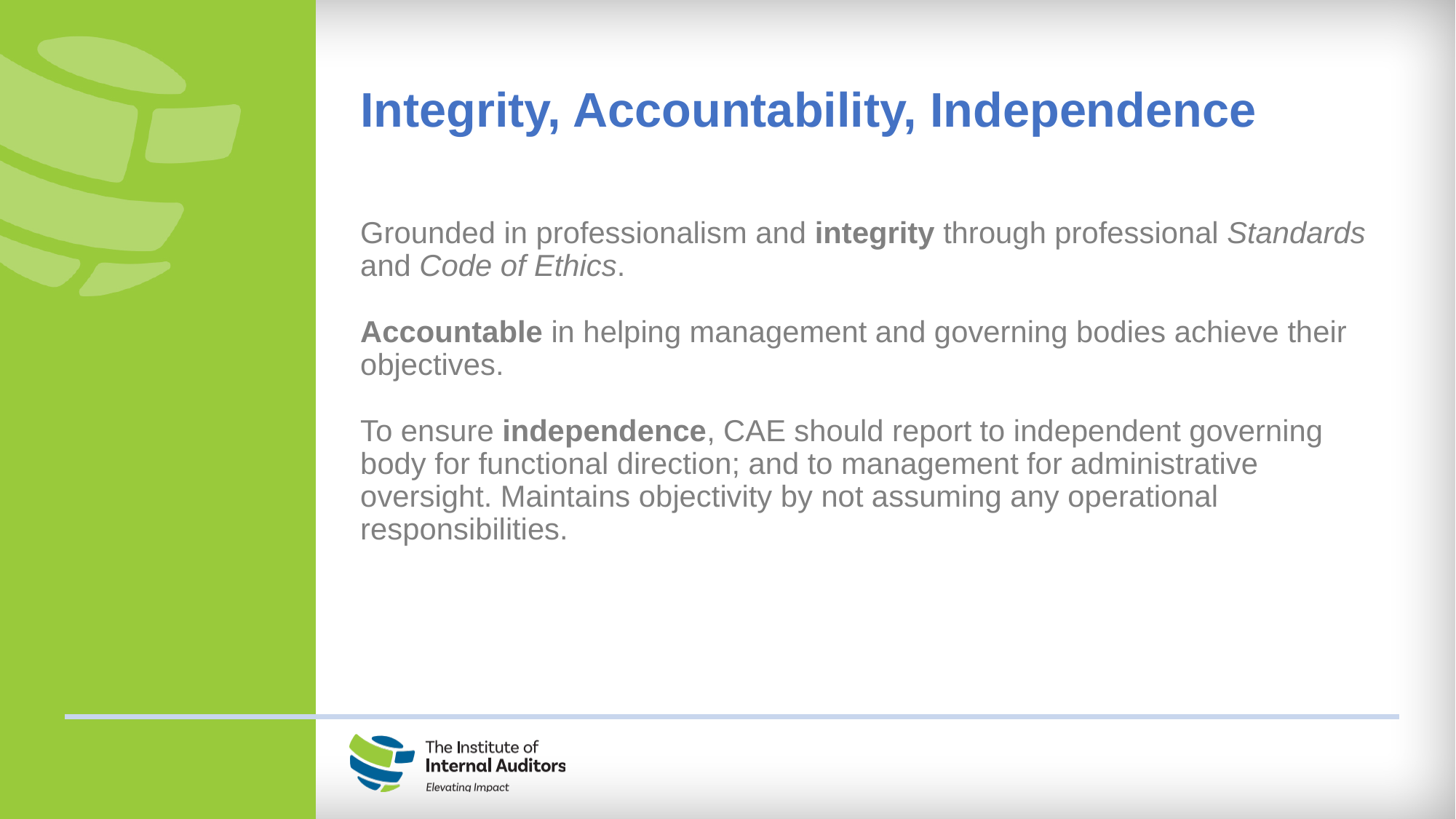

Integrity, Accountability, Independence
Grounded in professionalism and integrity through professional Standards and Code of Ethics.
Accountable in helping management and governing bodies achieve their objectives.
To ensure independence, CAE should report to independent governing body for functional direction; and to management for administrative oversight. Maintains objectivity by not assuming any operational responsibilities.